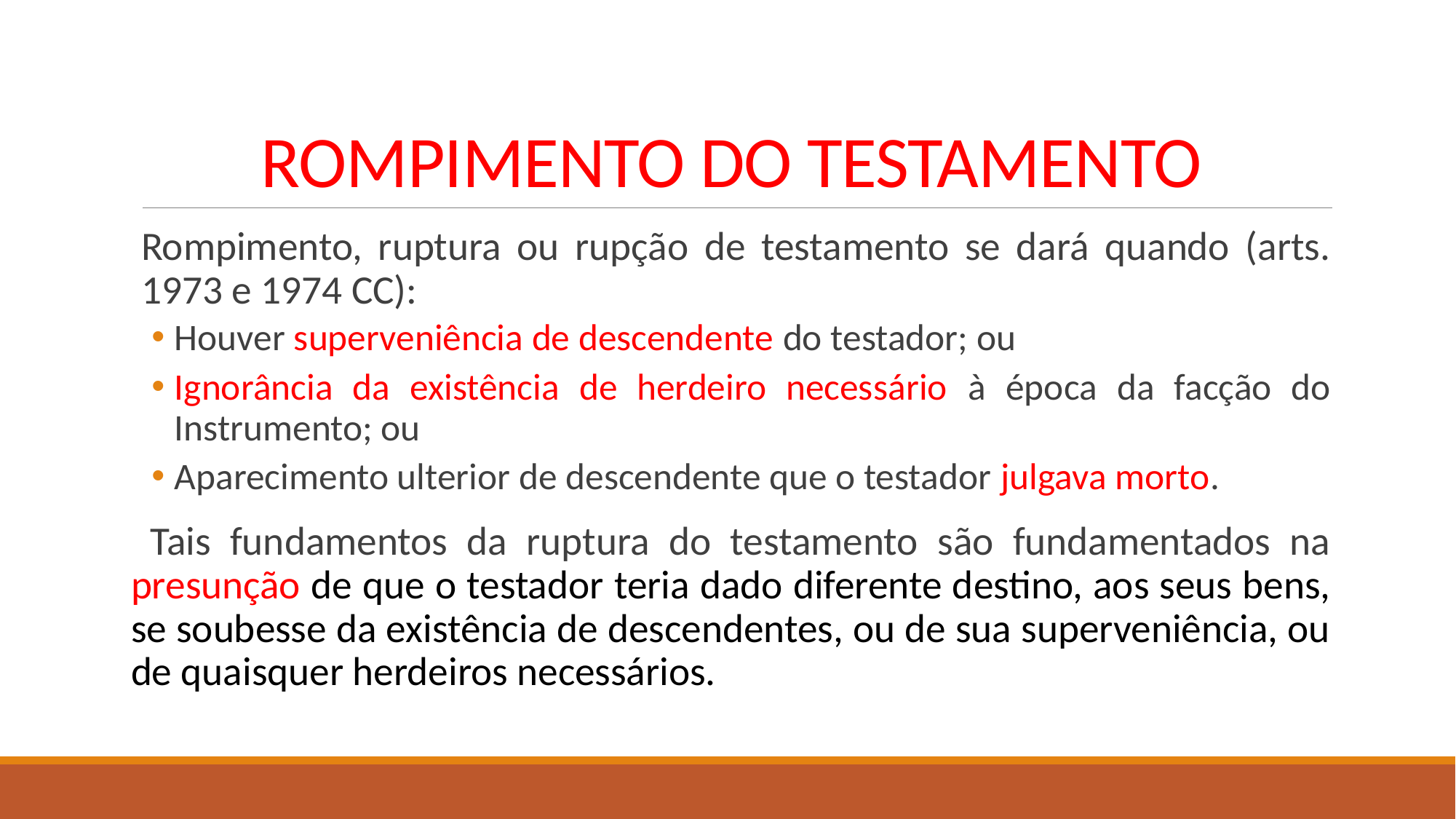

# ROMPIMENTO DO TESTAMENTO
Rompimento, ruptura ou rupção de testamento se dará quando (arts. 1973 e 1974 CC):
Houver superveniência de descendente do testador; ou
Ignorância da existência de herdeiro necessário à época da facção do Instrumento; ou
Aparecimento ulterior de descendente que o testador julgava morto.
 Tais fundamentos da ruptura do testamento são fundamentados na presunção de que o testador teria dado diferente destino, aos seus bens, se soubesse da existência de descendentes, ou de sua superveniência, ou de quaisquer herdeiros necessários.